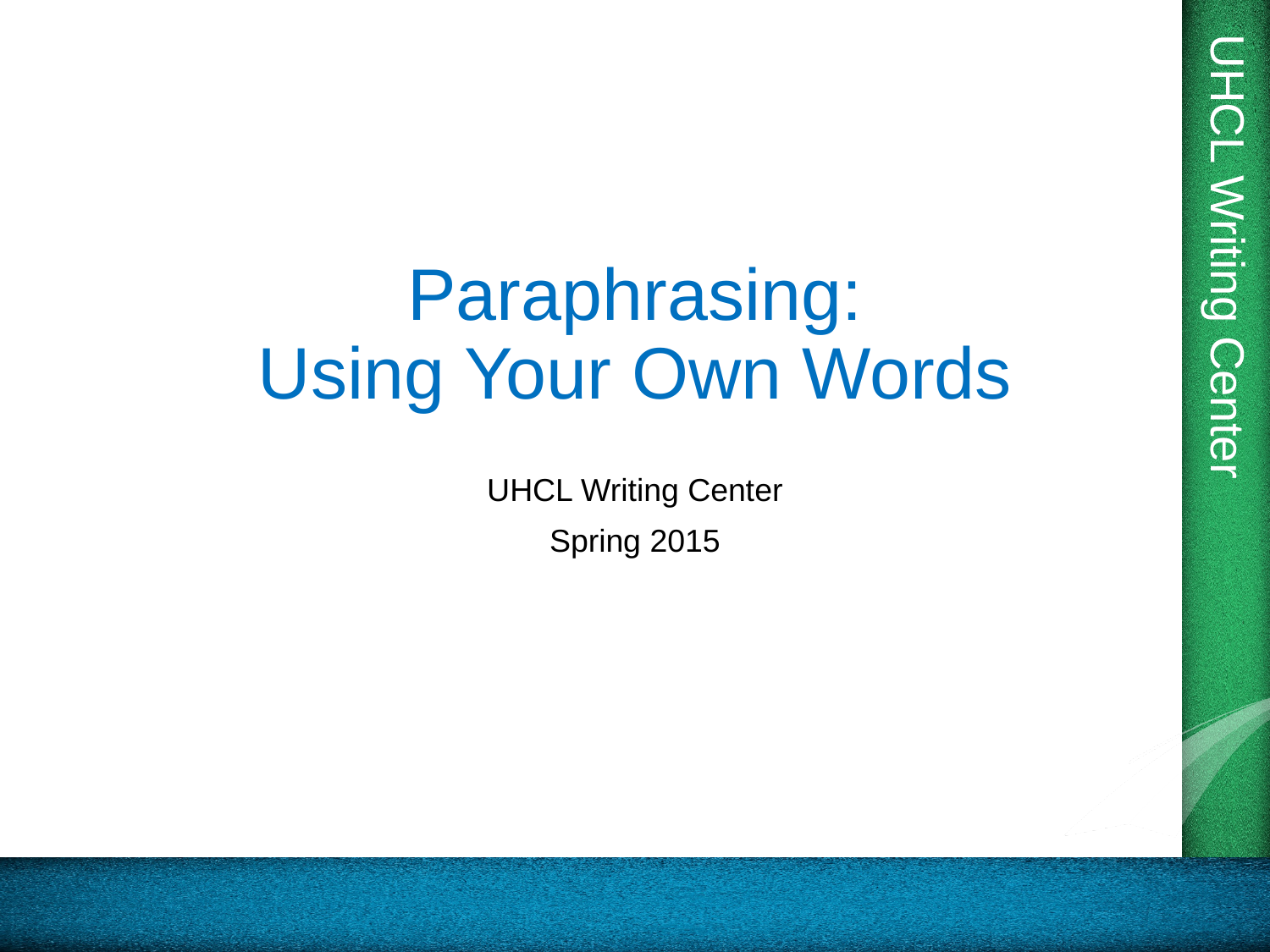

# Paraphrasing: Using Your Own Words
UHCL Writing Center
Spring 2015